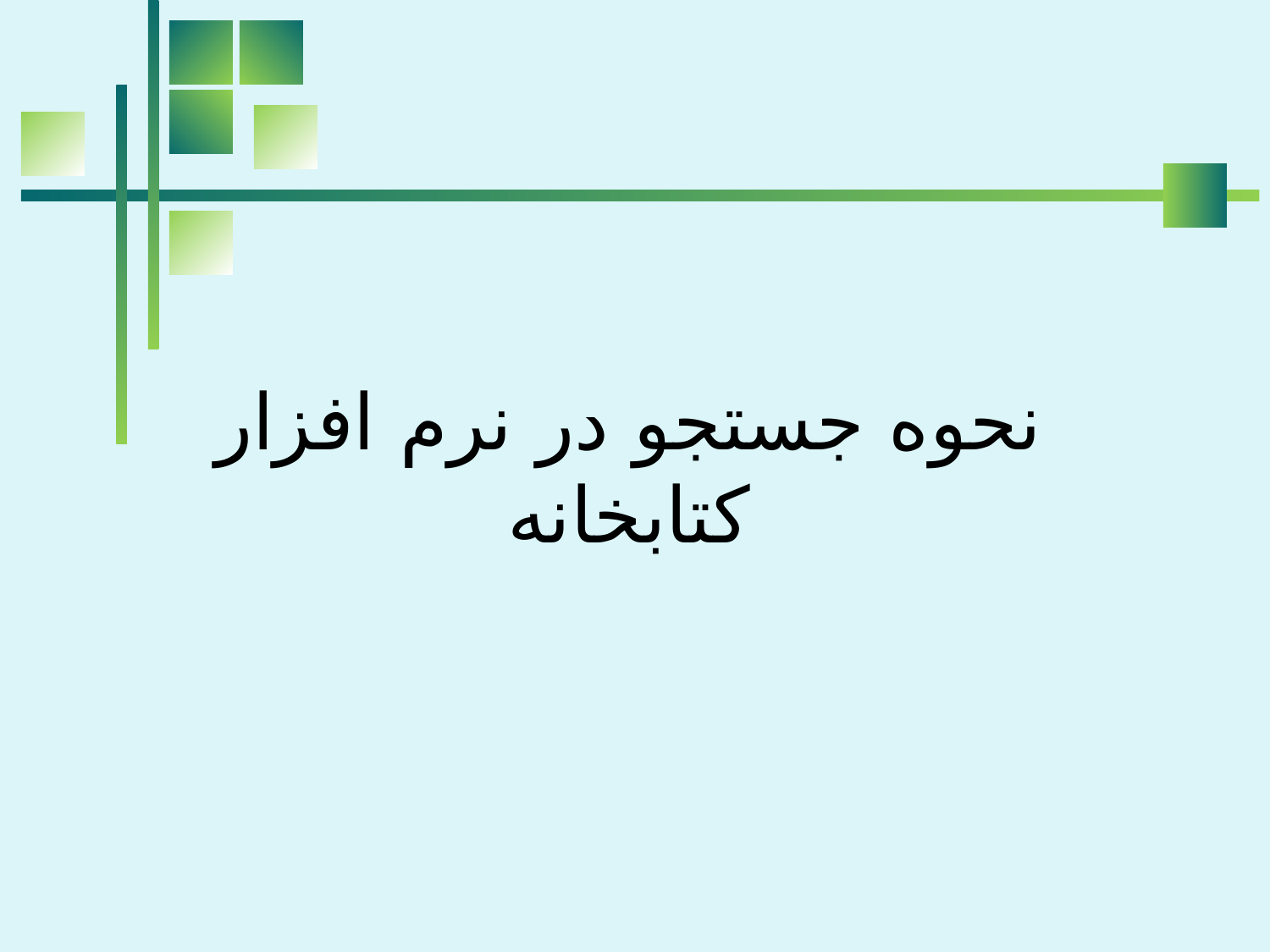

#
نحوه جستجو در نرم افزار کتابخانه